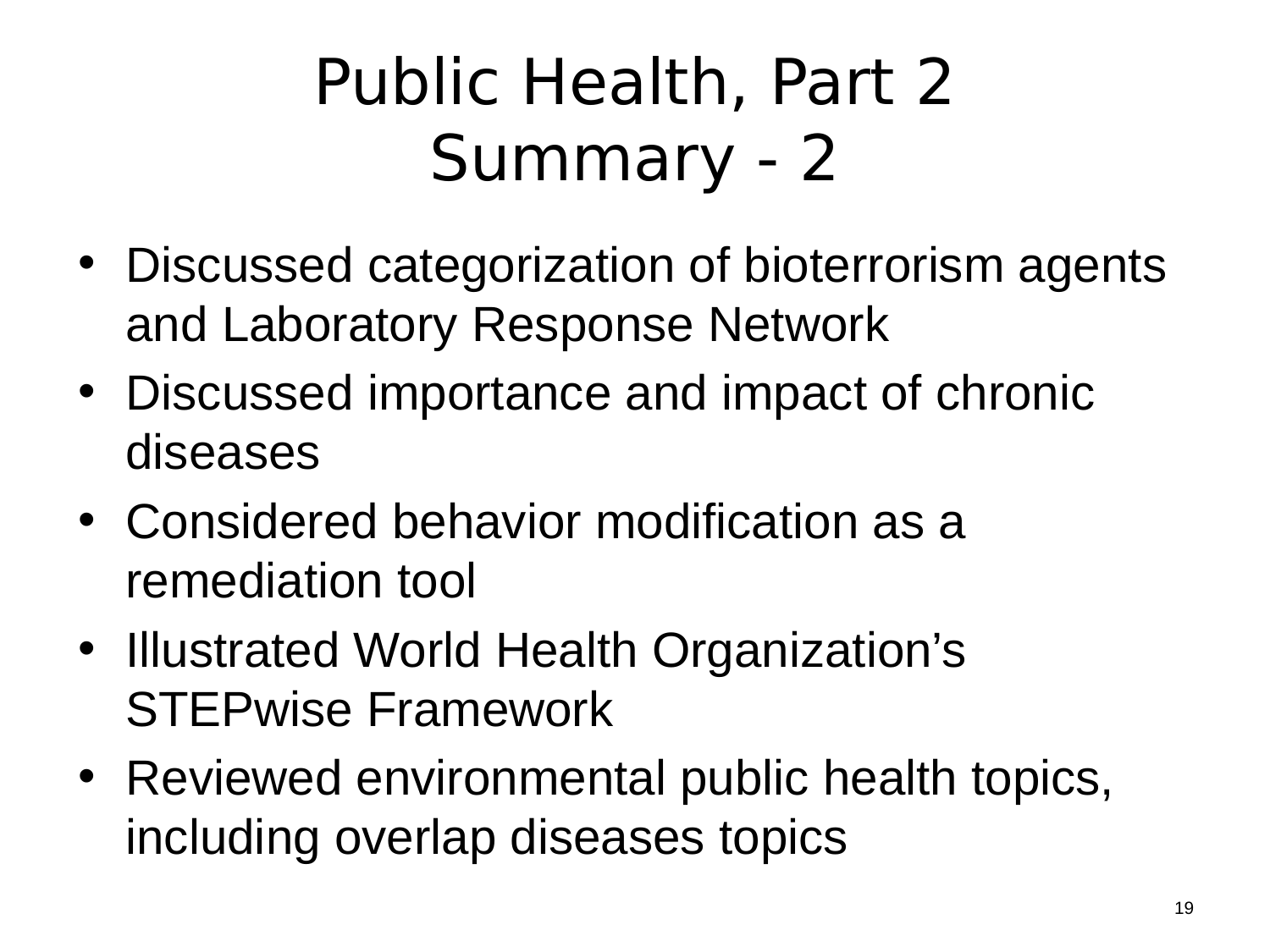

# Public Health, Part 2 Summary - 2
Discussed categorization of bioterrorism agents and Laboratory Response Network
Discussed importance and impact of chronic diseases
Considered behavior modification as a remediation tool
Illustrated World Health Organization’s STEPwise Framework
Reviewed environmental public health topics, including overlap diseases topics
19